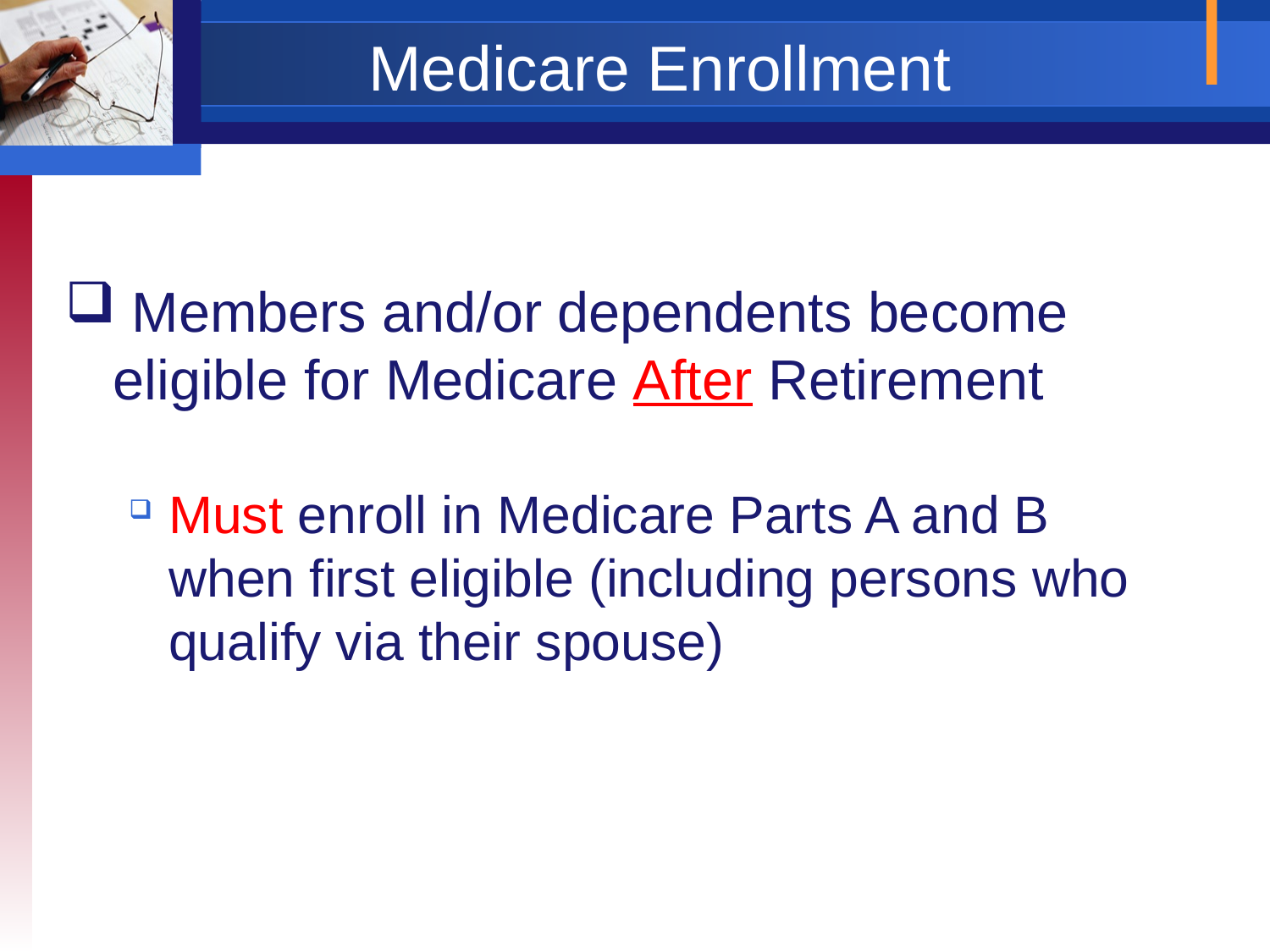

# Medicare Enrollment

 Members and/or dependents become eligible for Medicare After Retirement

Must enroll in Medicare Parts A and B when first eligible (including persons who qualify via their spouse)